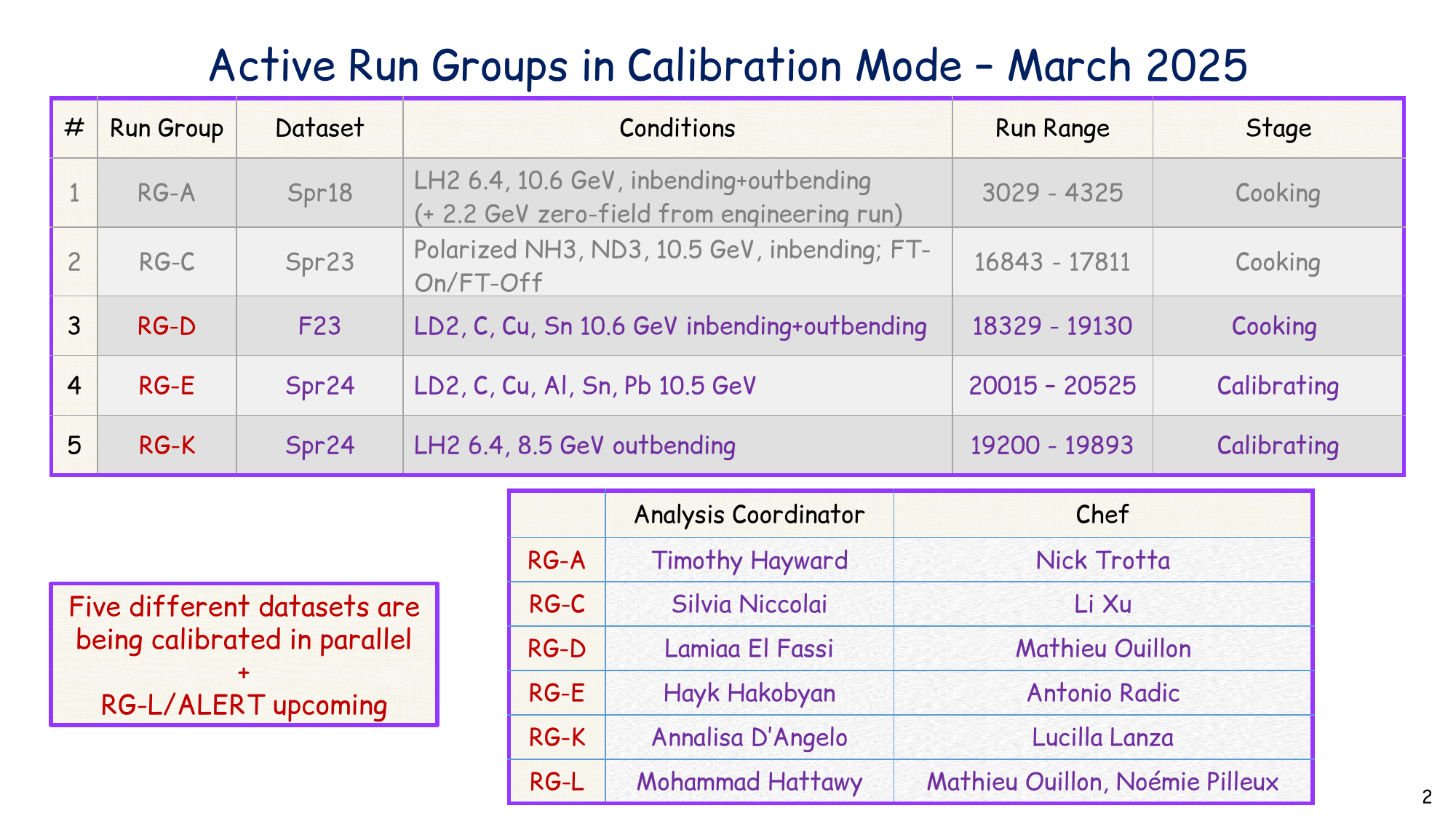

Active Run Groups in Calibration Mode – March 2025
| # | Run Group | Dataset | Conditions | Run Range | Stage |
| --- | --- | --- | --- | --- | --- |
| 1 | RG-A | Spr18 | LH2 6.4, 10.6 GeV, inbending+outbending (+ 2.2 GeV zero-field from engineering run) | 3029 - 4325 | Cooking |
| 2 | RG-C | Spr23 | Polarized NH3, ND3, 10.5 GeV, inbending; FT-On/FT-Off | 16843 - 17811 | Cooking |
| 3 | RG-D | F23 | LD2, C, Cu, Sn 10.6 GeV inbending+outbending | 18329 - 19130 | Cooking |
| 4 | RG-E | Spr24 | LD2, C, Cu, Al, Sn, Pb 10.5 GeV | 20015 – 20525 | Calibrating |
| 5 | RG-K | Spr24 | LH2 6.4, 8.5 GeV outbending | 19200 - 19893 | Calibrating |
|  | Analysis Coordinator | Chef |
| --- | --- | --- |
| RG-A | Timothy Hayward | Nick Trotta |
| RG-C | Silvia Niccolai | Li Xu |
| RG-D | Lamiaa El Fassi | Mathieu Ouillon |
| RG-E | Hayk Hakobyan | Antonio Radic |
| RG-K | Annalisa D’Angelo | Lucilla Lanza |
| RG-L | Mohammad Hattawy | Mathieu Ouillon, Noémie Pilleux |
Five different datasets are being calibrated in parallel
+
RG-L/ALERT upcoming
2